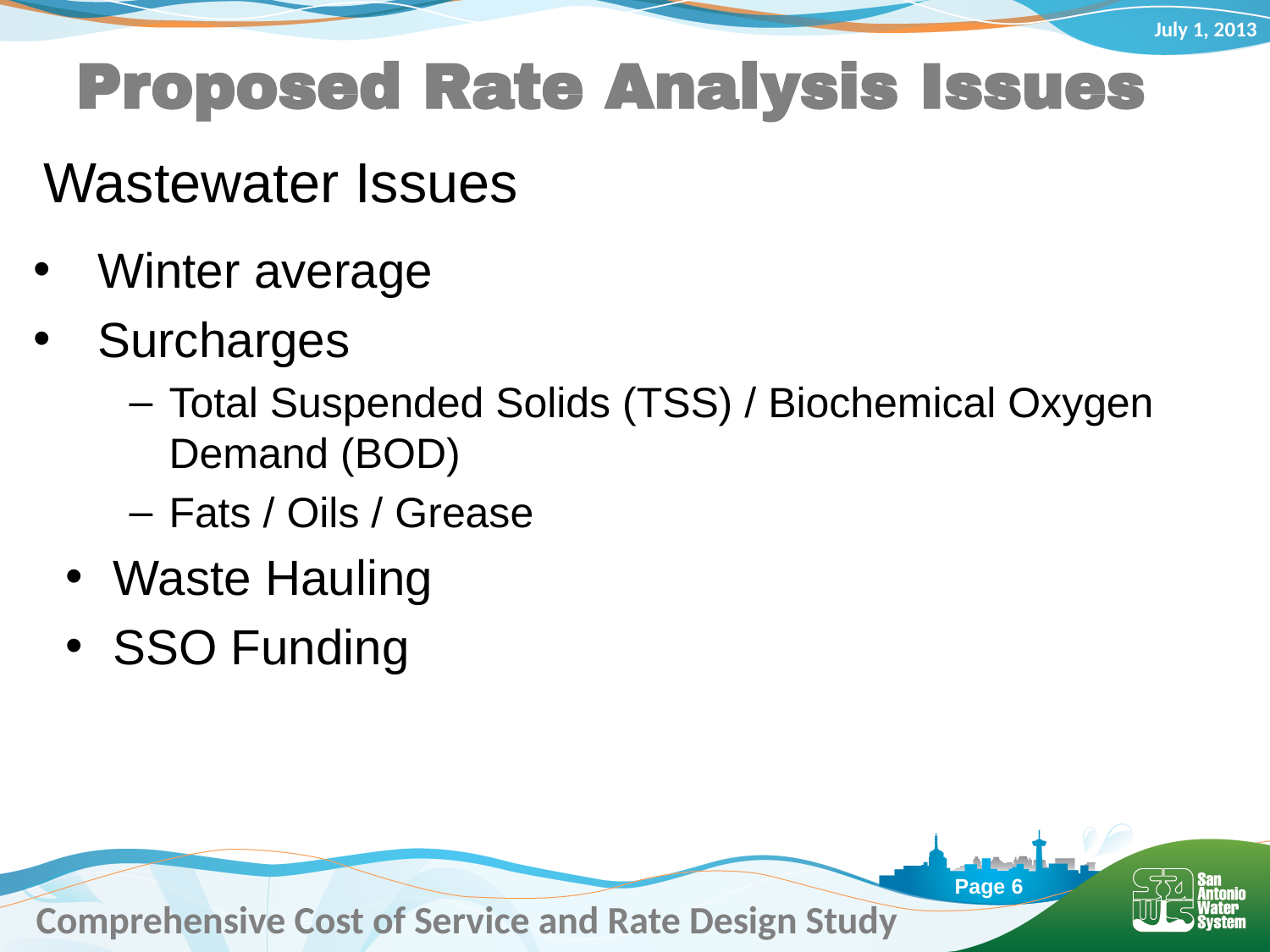

# Proposed Rate Analysis Issues
 Wastewater Issues
Winter average
Surcharges
Total Suspended Solids (TSS) / Biochemical Oxygen Demand (BOD)
Fats / Oils / Grease
Waste Hauling
SSO Funding